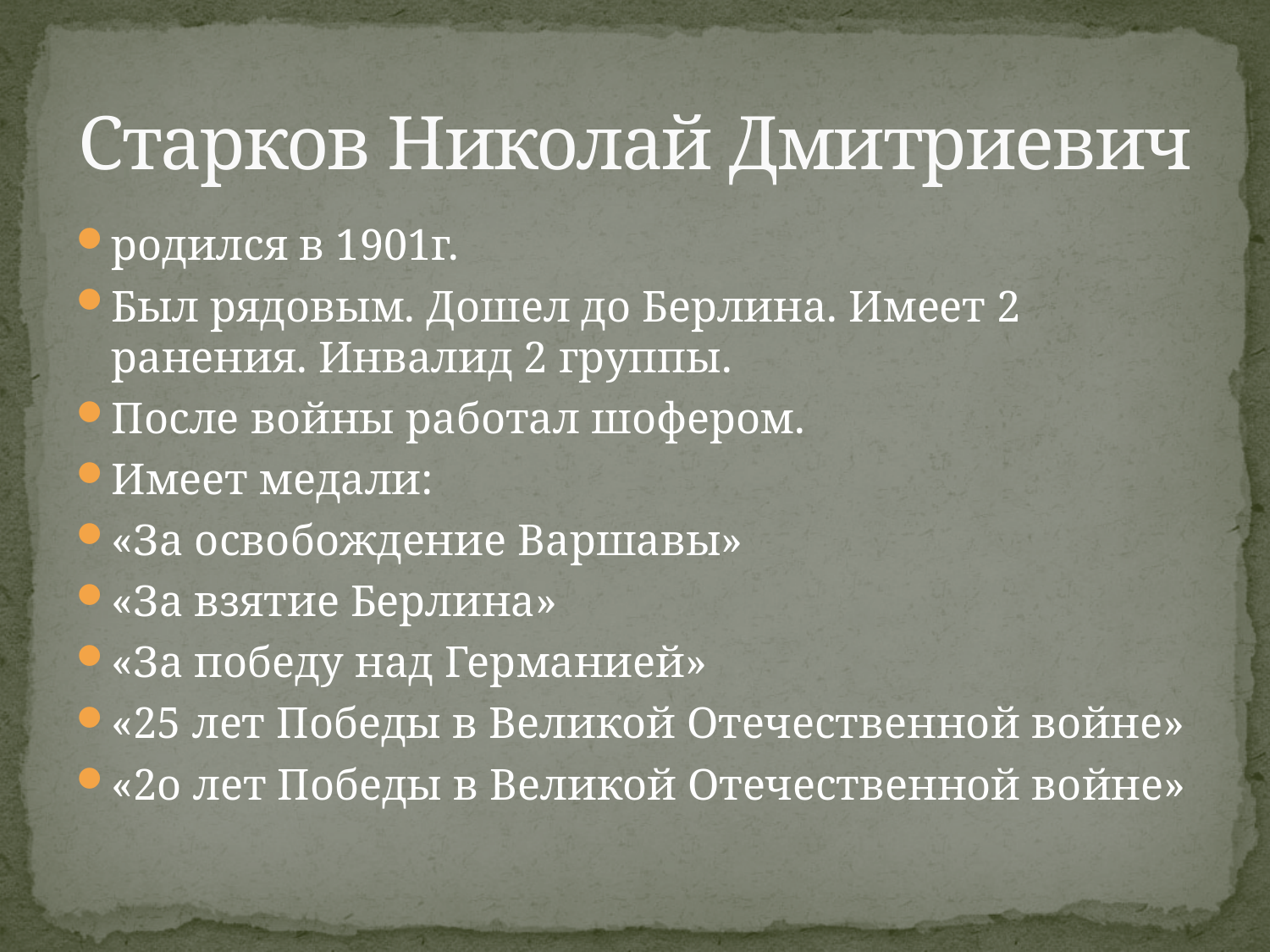

# Старков Николай Дмитриевич
родился в 1901г.
Был рядовым. Дошел до Берлина. Имеет 2 ранения. Инвалид 2 группы.
После войны работал шофером.
Имеет медали:
«За освобождение Варшавы»
«За взятие Берлина»
«За победу над Германией»
«25 лет Победы в Великой Отечественной войне»
«2о лет Победы в Великой Отечественной войне»